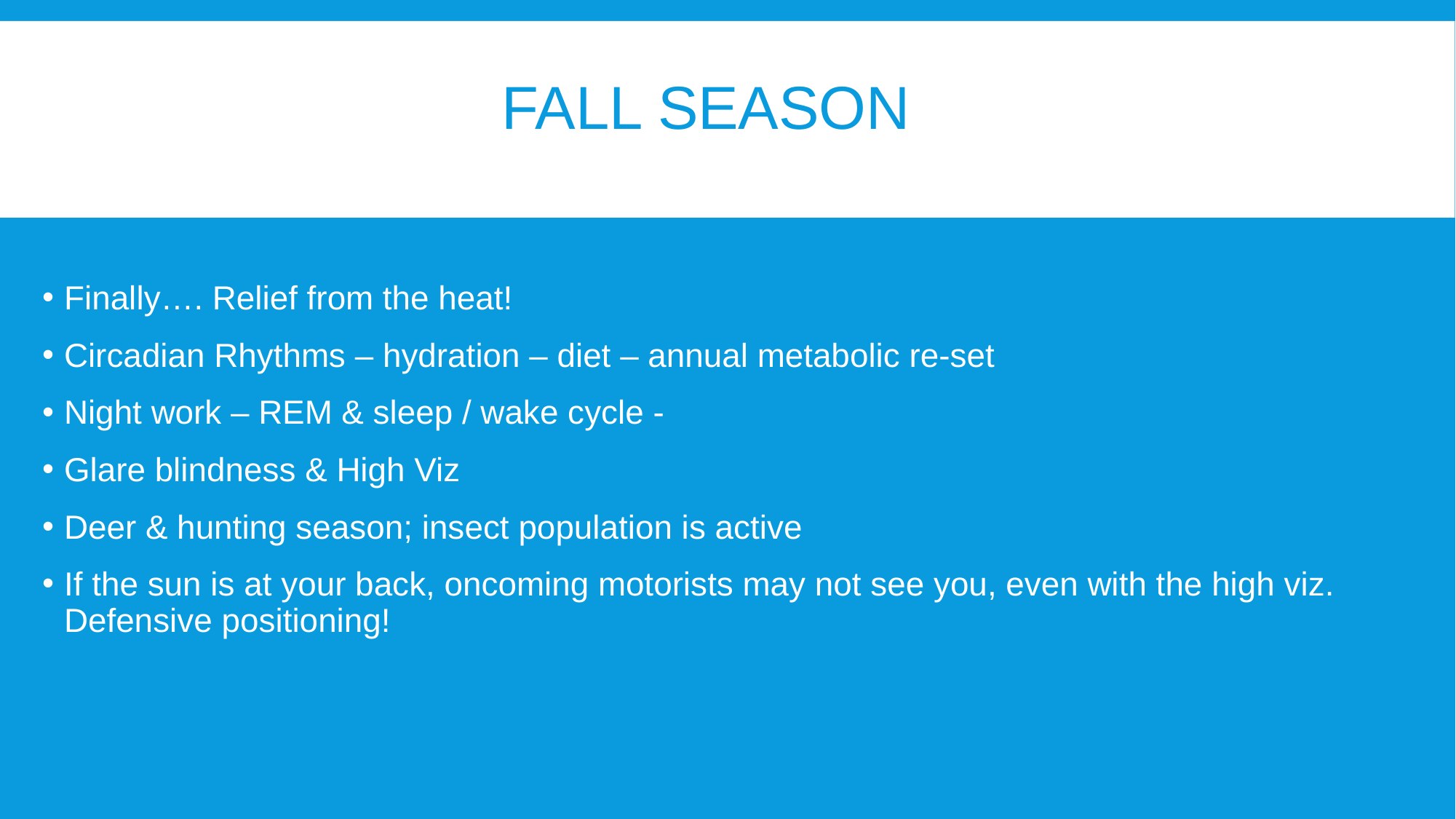

# Fall Season
Finally…. Relief from the heat!
Circadian Rhythms – hydration – diet – annual metabolic re-set
Night work – REM & sleep / wake cycle -
Glare blindness & High Viz
Deer & hunting season; insect population is active
If the sun is at your back, oncoming motorists may not see you, even with the high viz. Defensive positioning!